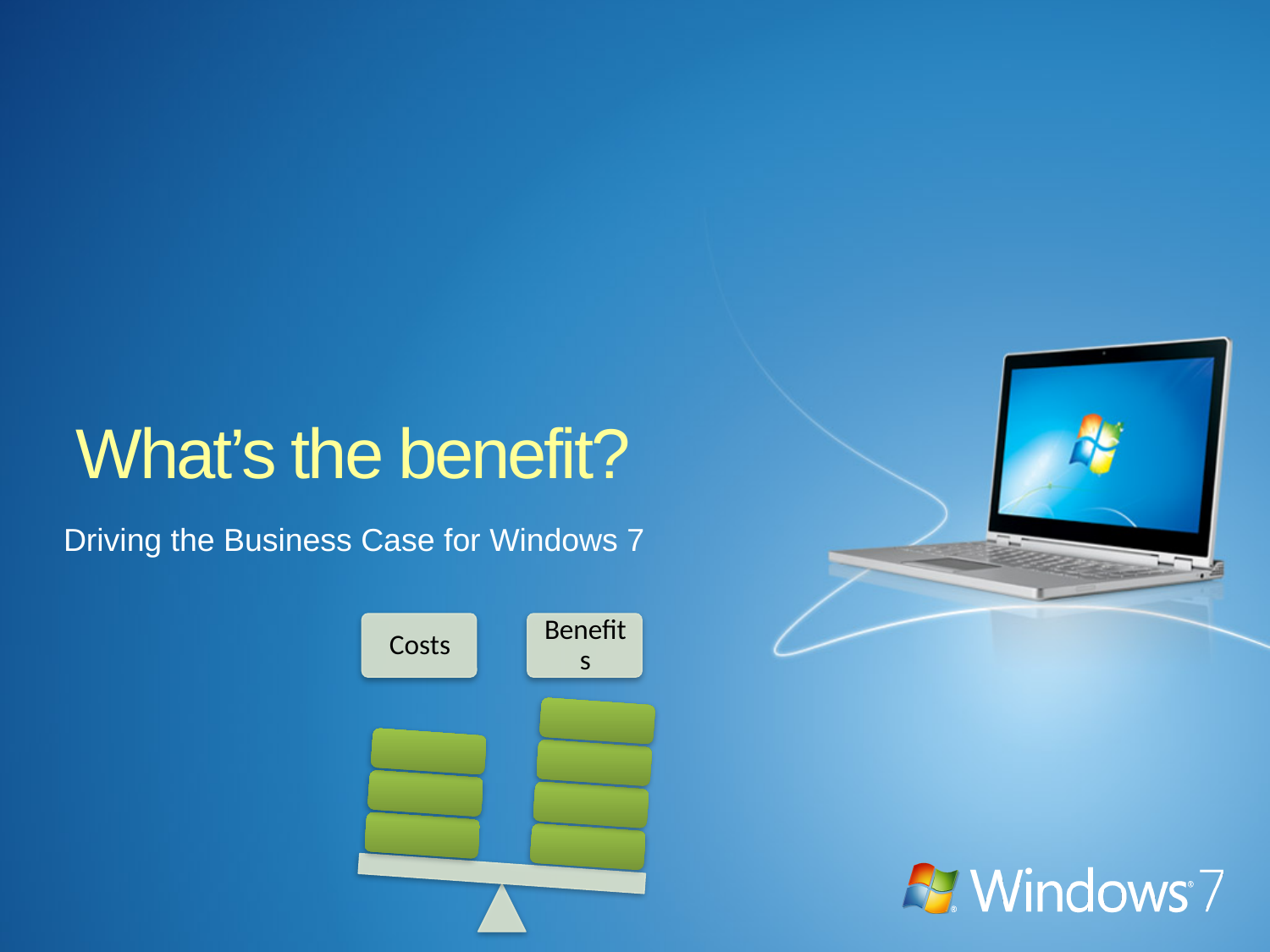

What’s the benefit?
Driving the Business Case for Windows 7
Costs
Benefits